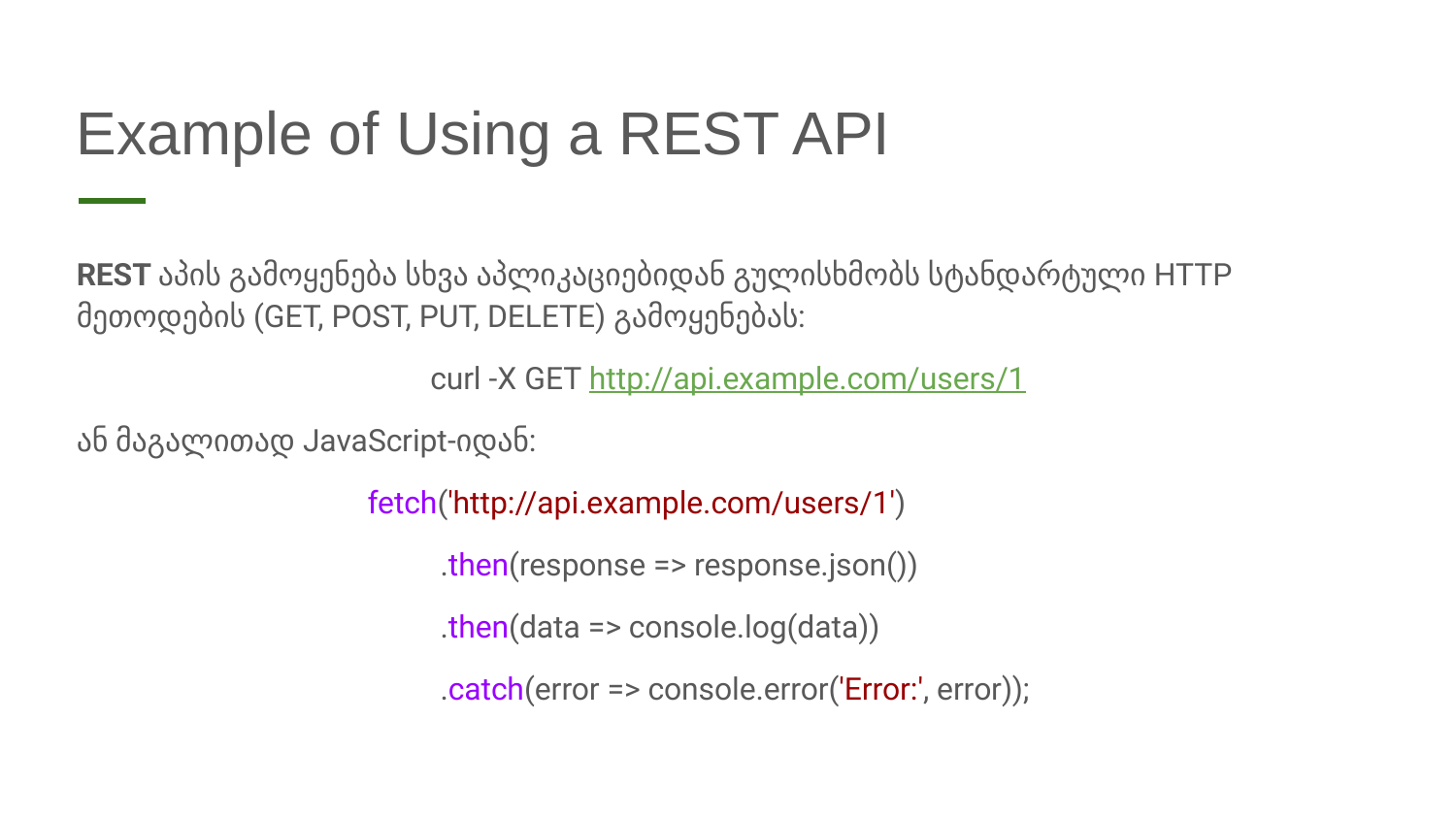

# Example of Using a REST API
REST აპის გამოყენება სხვა აპლიკაციებიდან გულისხმობს სტანდარტული HTTP მეთოდების (GET, POST, PUT, DELETE) გამოყენებას:
curl -X GET http://api.example.com/users/1
ან მაგალითად JavaScript-იდან:
fetch('http://api.example.com/users/1')
.then(response => response.json())
.then(data => console.log(data))
.catch(error => console.error('Error:', error));